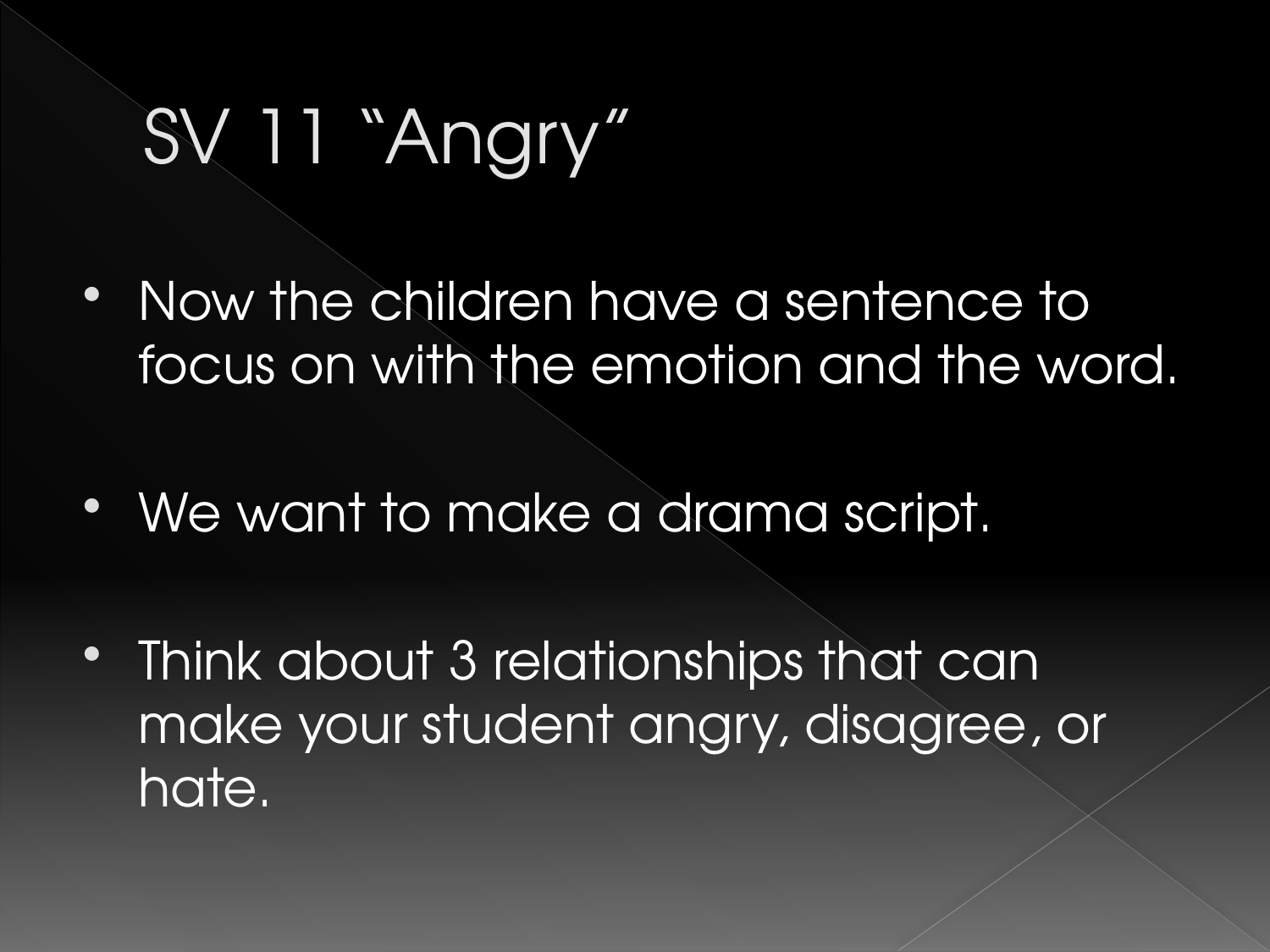

# SV 11 “Angry”
Now the children have a sentence to focus on with the emotion and the word.

We want to make a drama script.

Think about 3 relationships that can make your student angry, disagree, or hate.